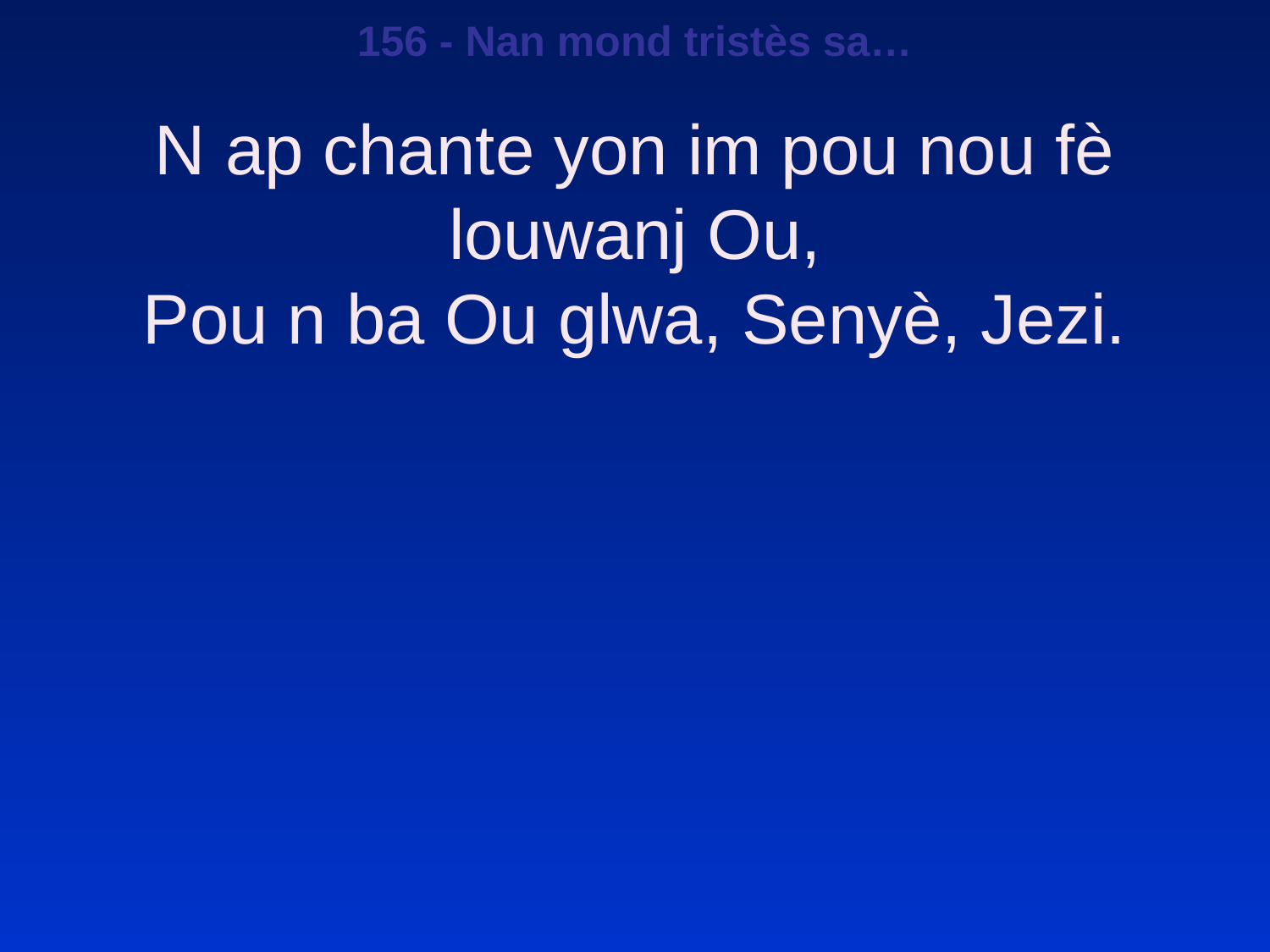

156 - Nan mond tristès sa…
N ap chante yon im pou nou fè louwanj Ou,
Pou n ba Ou glwa, Senyè, Jezi.